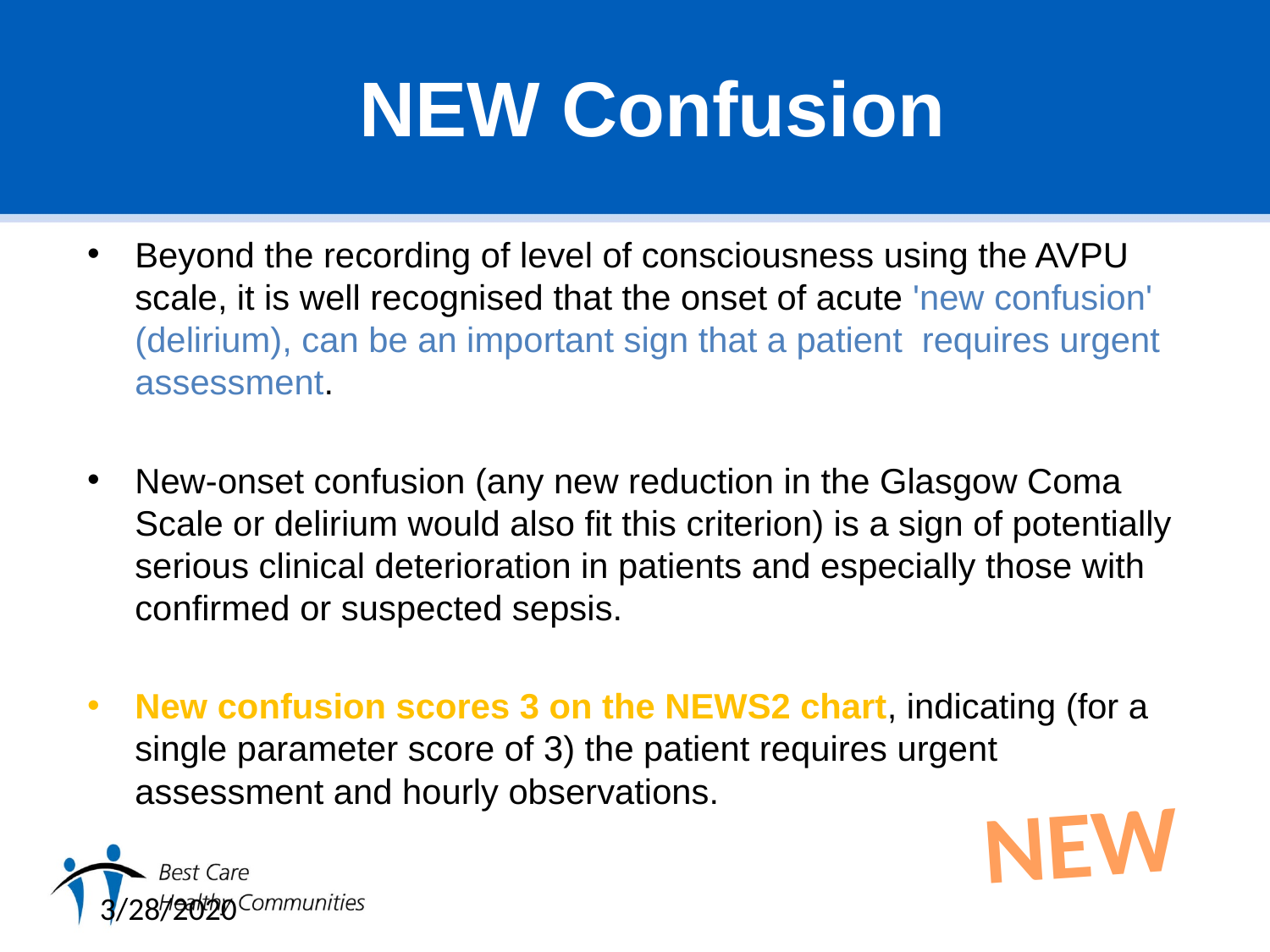

NEW Confusion
Beyond the recording of level of consciousness using the AVPU scale, it is well recognised that the onset of acute 'new confusion' (delirium), can be an important sign that a patient  requires urgent assessment.

New-onset confusion (any new reduction in the Glasgow Coma Scale or delirium would also fit this criterion) is a sign of potentially serious clinical deterioration in patients and especially those with confirmed or suspected sepsis.

New confusion scores 3 on the NEWS2 chart, indicating (for a single parameter score of 3) the patient requires urgent assessment and hourly observations.
NEW
3/28/2020